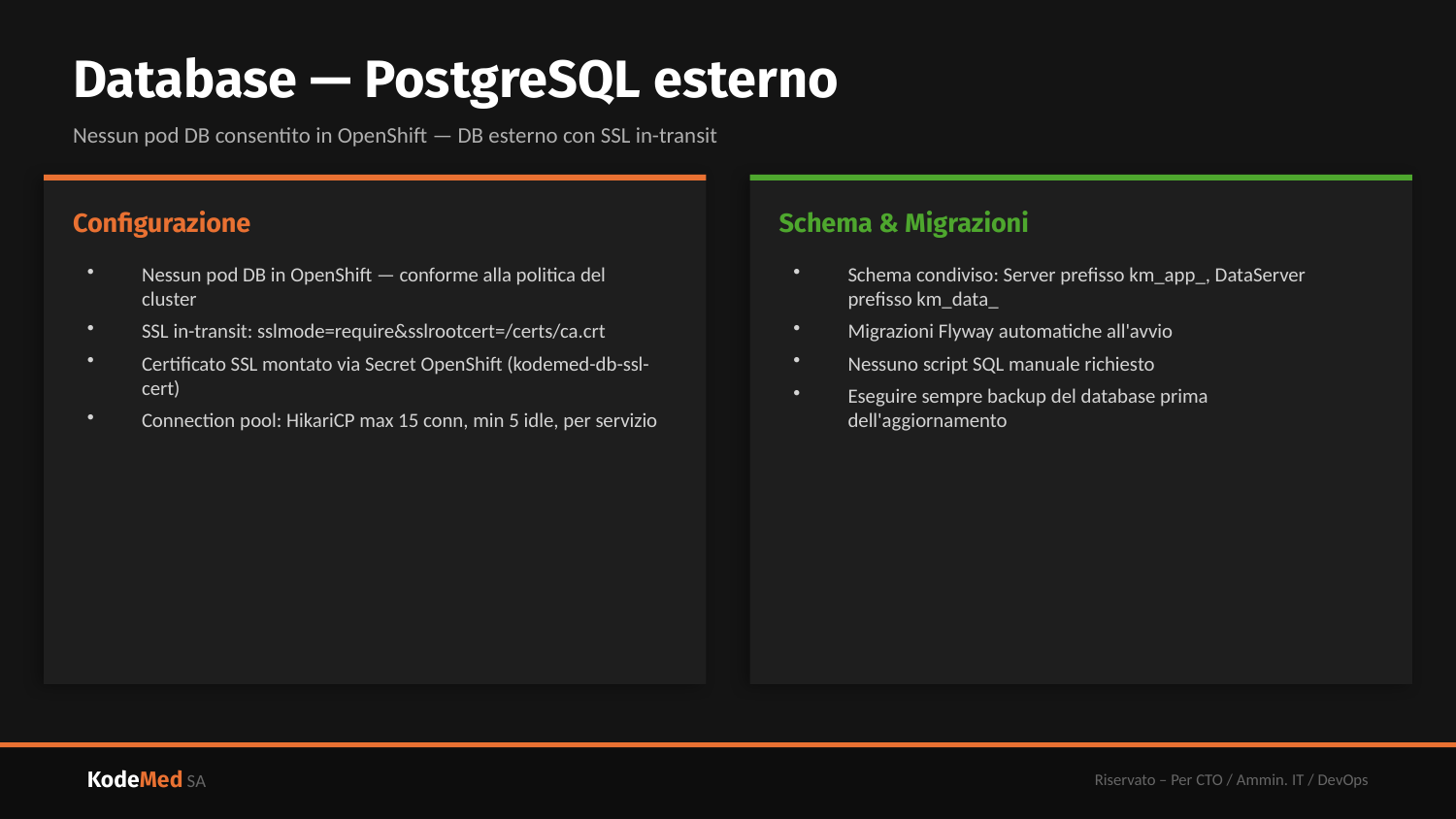

Database — PostgreSQL esterno
Nessun pod DB consentito in OpenShift — DB esterno con SSL in-transit

Configurazione
Schema & Migrazioni
Nessun pod DB in OpenShift — conforme alla politica del cluster
SSL in-transit: sslmode=require&sslrootcert=/certs/ca.crt
Certificato SSL montato via Secret OpenShift (kodemed-db-ssl-cert)
Connection pool: HikariCP max 15 conn, min 5 idle, per servizio
Schema condiviso: Server prefisso km_app_, DataServer prefisso km_data_
Migrazioni Flyway automatiche all'avvio
Nessuno script SQL manuale richiesto
Eseguire sempre backup del database prima dell'aggiornamento

KodeMed SA
Riservato – Per CTO / Ammin. IT / DevOps